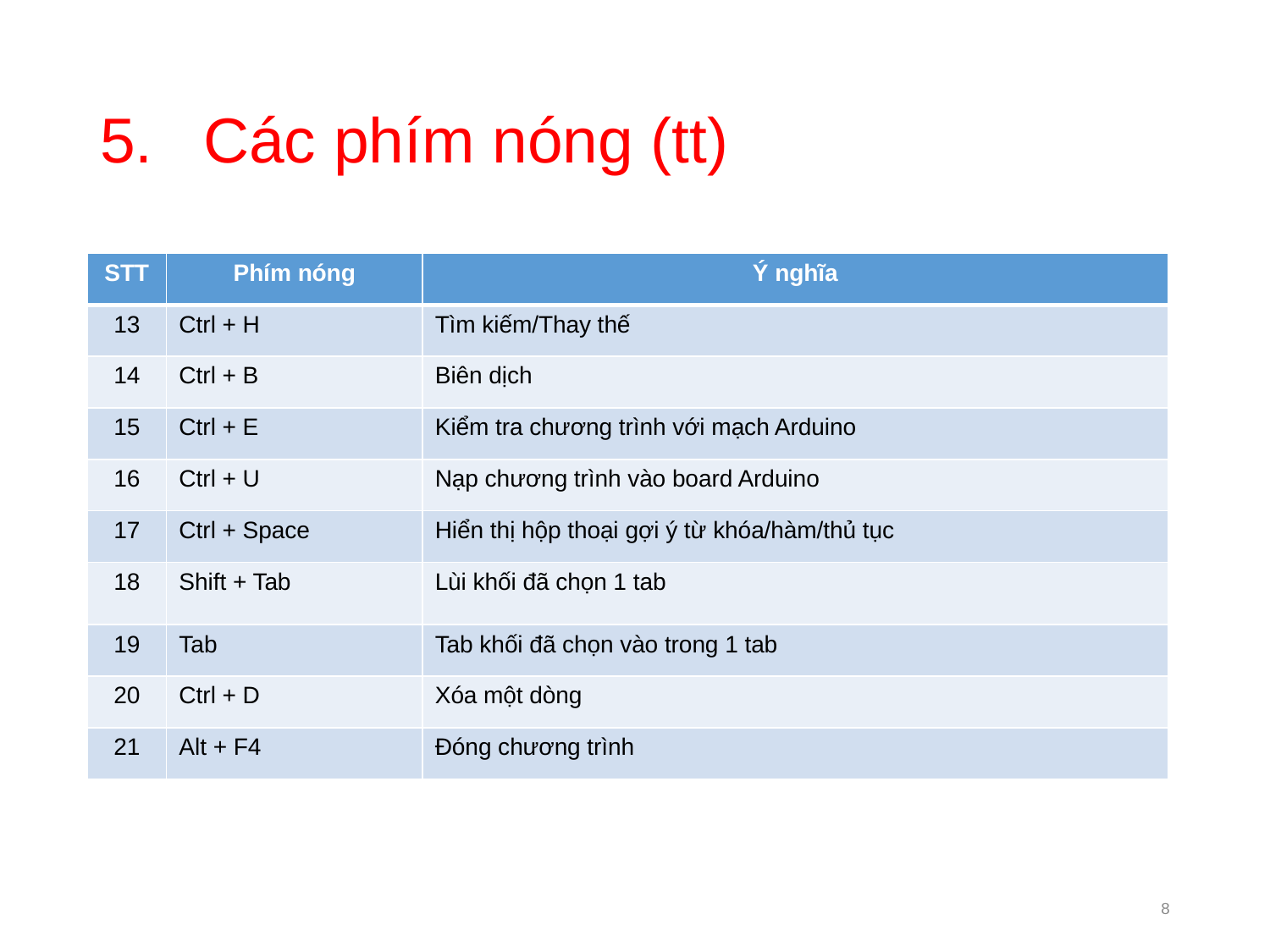

# Các phím nóng (tt)
| STT | Phím nóng | Ý nghĩa |
| --- | --- | --- |
| 13 | Ctrl + H | Tìm kiếm/Thay thế |
| 14 | Ctrl + B | Biên dịch |
| 15 | Ctrl + E | Kiểm tra chương trình với mạch Arduino |
| 16 | Ctrl + U | Nạp chương trình vào board Arduino |
| 17 | Ctrl + Space | Hiển thị hộp thoại gợi ý từ khóa/hàm/thủ tục |
| 18 | Shift + Tab | Lùi khối đã chọn 1 tab |
| 19 | Tab | Tab khối đã chọn vào trong 1 tab |
| 20 | Ctrl + D | Xóa một dòng |
| 21 | Alt + F4 | Đóng chương trình |
8